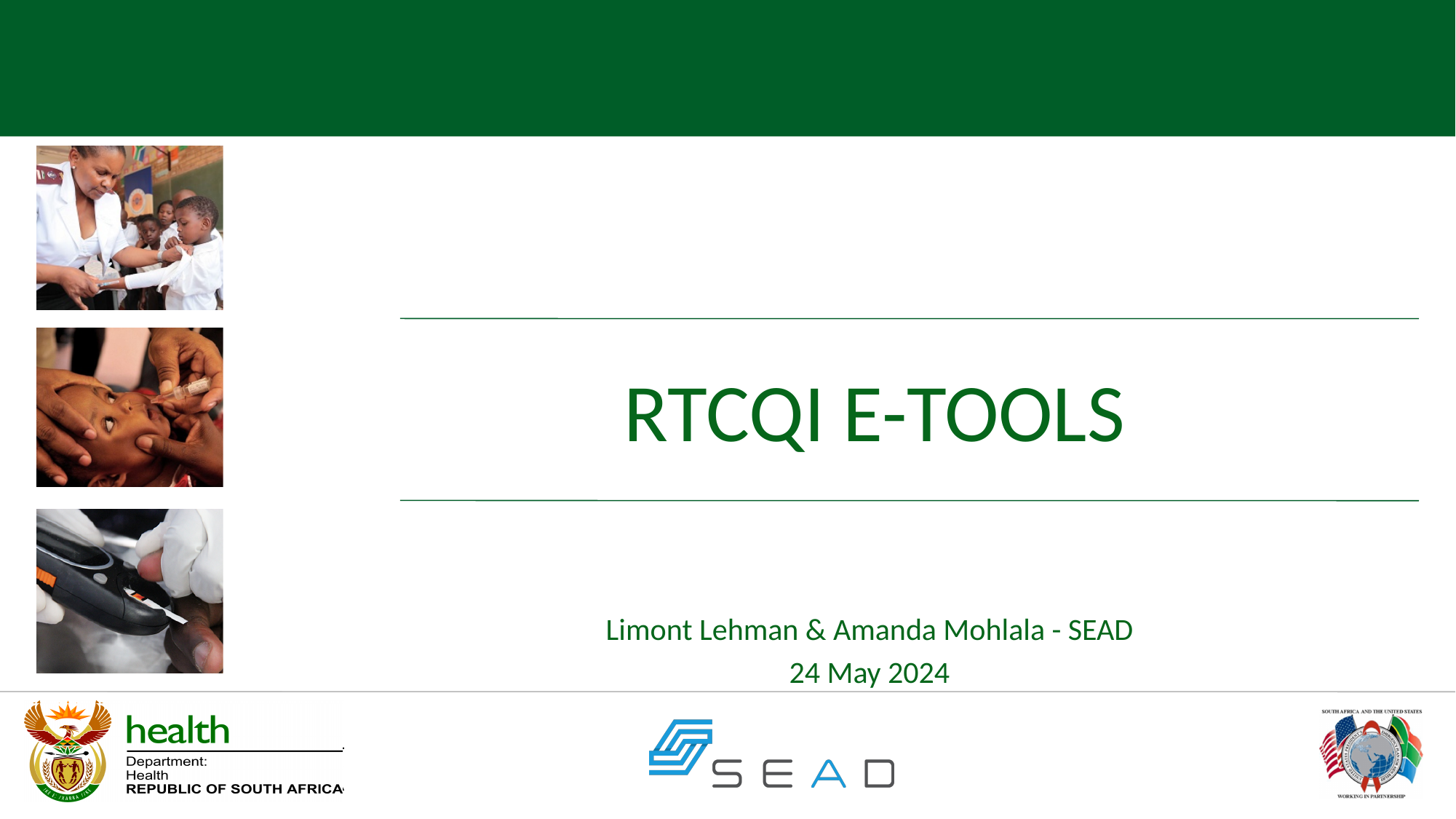

RTCQI E-TOOLS

Limont Lehman & Amanda Mohlala - SEAD
24 May 2024